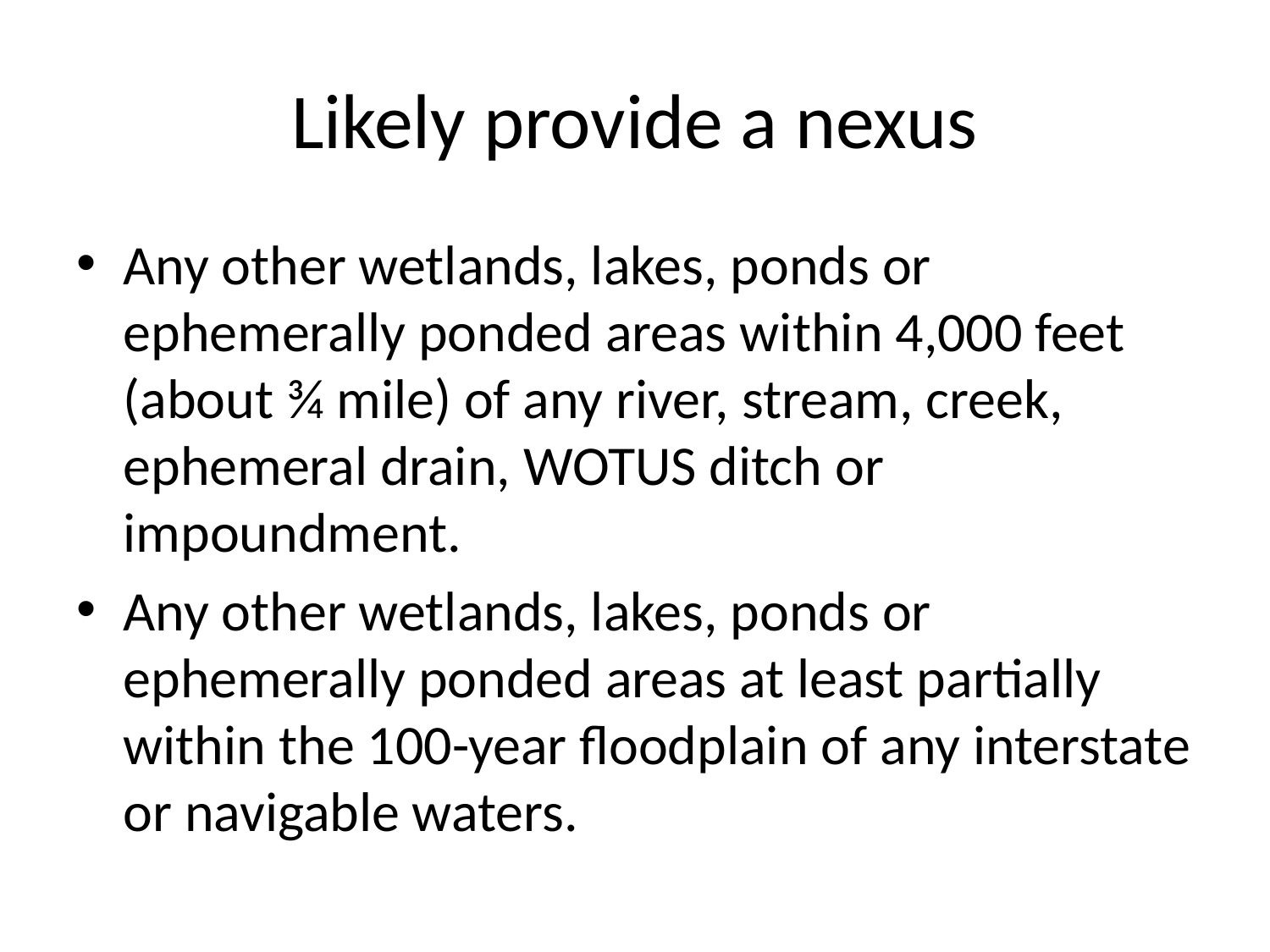

# Likely provide a nexus
Any other wetlands, lakes, ponds or ephemerally ponded areas within 4,000 feet (about ¾ mile) of any river, stream, creek, ephemeral drain, WOTUS ditch or impoundment.
Any other wetlands, lakes, ponds or ephemerally ponded areas at least partially within the 100-year floodplain of any interstate or navigable waters.